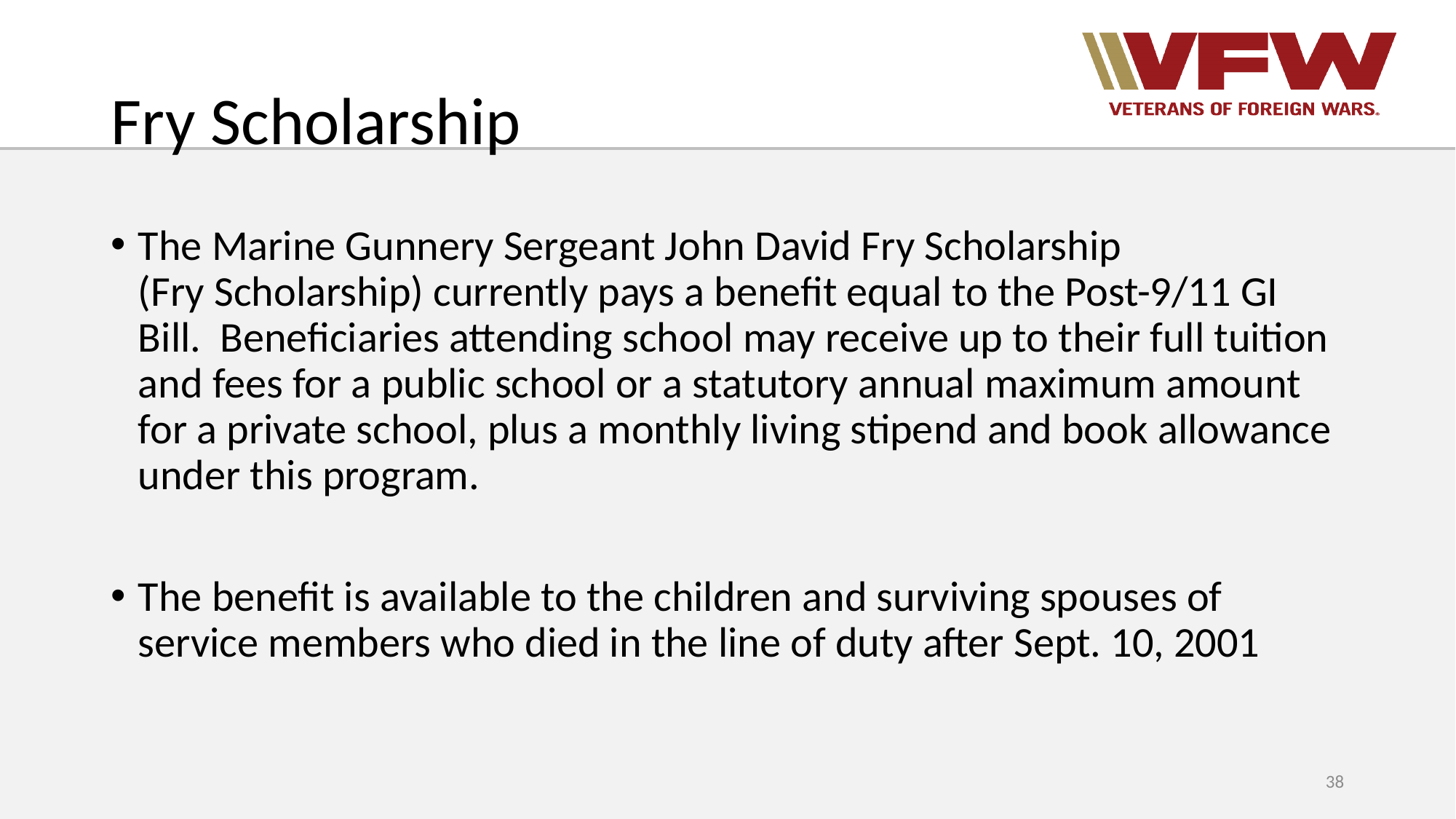

# Fry Scholarship
The Marine Gunnery Sergeant John David Fry Scholarship (Fry Scholarship) currently pays a benefit equal to the Post-9/11 GI Bill.  Beneficiaries attending school may receive up to their full tuition and fees for a public school or a statutory annual maximum amount for a private school, plus a monthly living stipend and book allowance under this program.

The benefit is available to the children and surviving spouses of service members who died in the line of duty after Sept. 10, 2001

38